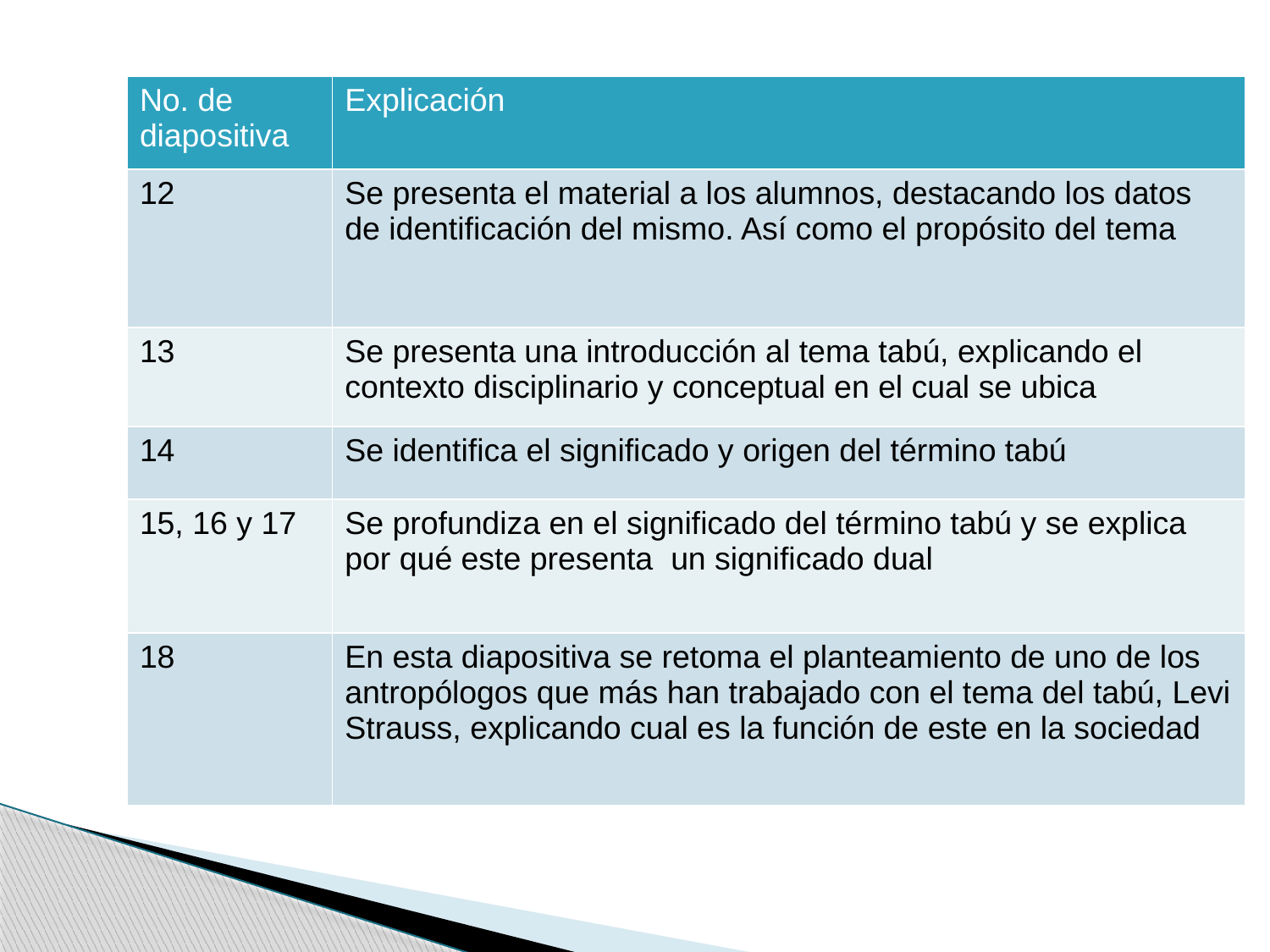

| No. de diapositiva | Explicación |
| --- | --- |
| 12 | Se presenta el material a los alumnos, destacando los datos de identificación del mismo. Así como el propósito del tema |
| 13 | Se presenta una introducción al tema tabú, explicando el contexto disciplinario y conceptual en el cual se ubica |
| 14 | Se identifica el significado y origen del término tabú |
| 15, 16 y 17 | Se profundiza en el significado del término tabú y se explica por qué este presenta un significado dual |
| 18 | En esta diapositiva se retoma el planteamiento de uno de los antropólogos que más han trabajado con el tema del tabú, Levi Strauss, explicando cual es la función de este en la sociedad |